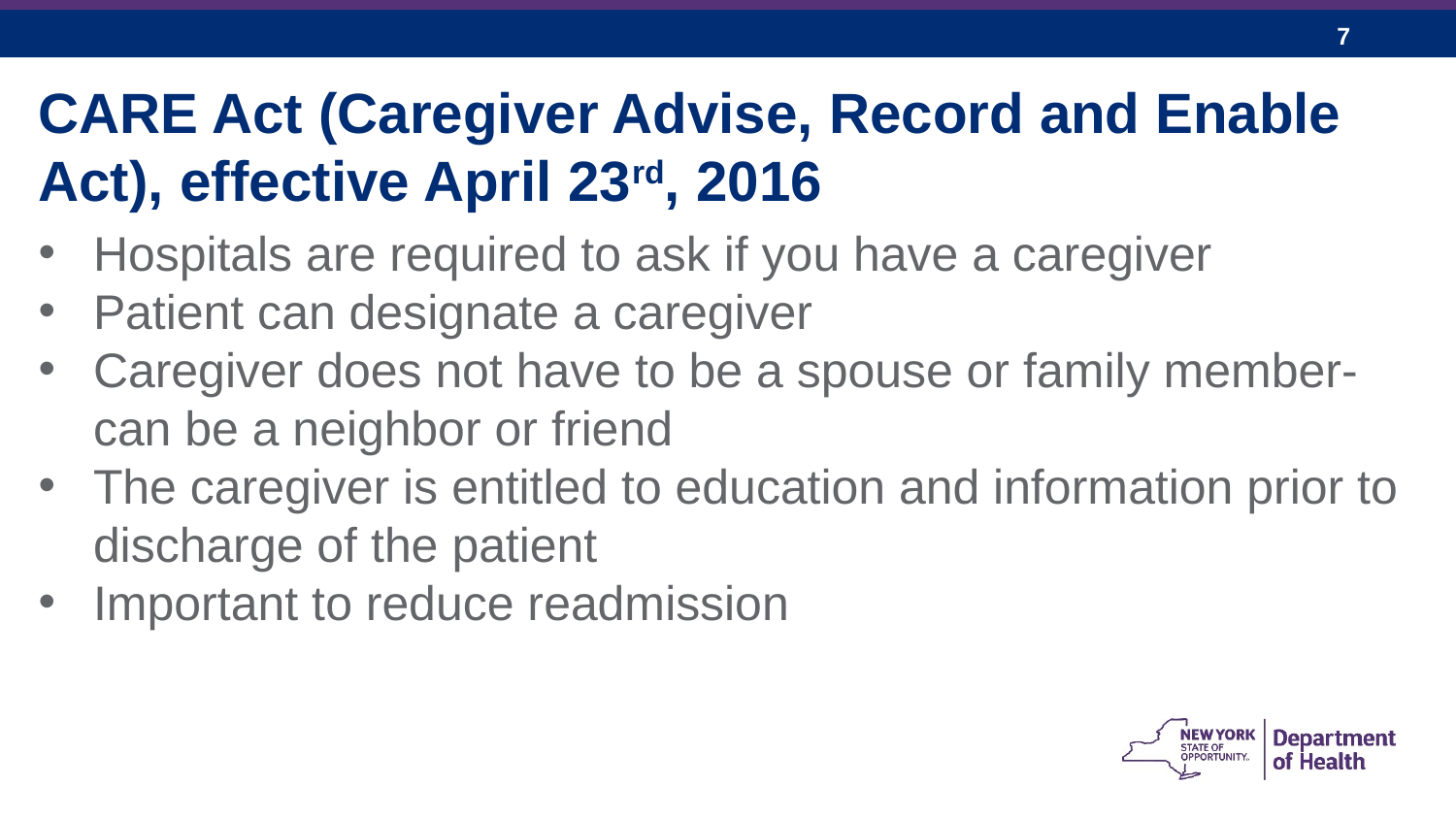

CARE Act (Caregiver Advise, Record and Enable Act), effective April 23rd, 2016
Hospitals are required to ask if you have a caregiver
Patient can designate a caregiver
Caregiver does not have to be a spouse or family member-can be a neighbor or friend
The caregiver is entitled to education and information prior to discharge of the patient
Important to reduce readmission